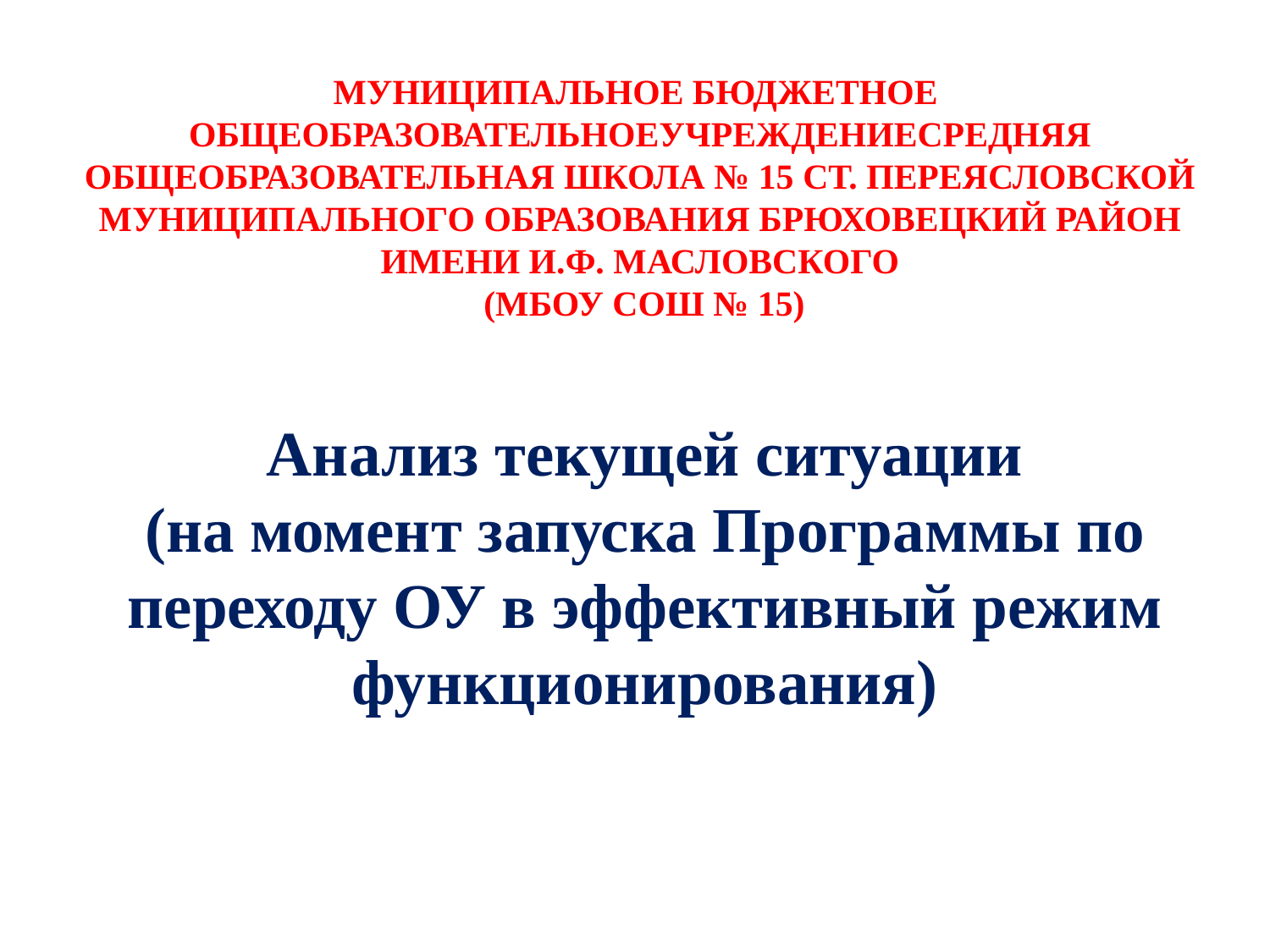

# МУНИЦИПАЛЬНОЕ БЮДЖЕТНОЕ ОБЩЕОБРАЗОВАТЕЛЬНОЕУЧРЕЖДЕНИЕСРЕДНЯЯ ОБЩЕОБРАЗОВАТЕЛЬНАЯ ШКОЛА № 15 ст. ПЕРЕЯСЛОВСКОЙ МУНИЦИПАЛЬНОГО ОБРАЗОВАНИЯ БРЮХОВЕЦКИЙ РАЙОН ИМЕНИ И.Ф. МАСЛОВСКОГО (МБОУ СОШ № 15)
Анализ текущей ситуации
(на момент запуска Программы по переходу ОУ в эффективный режим функционирования)